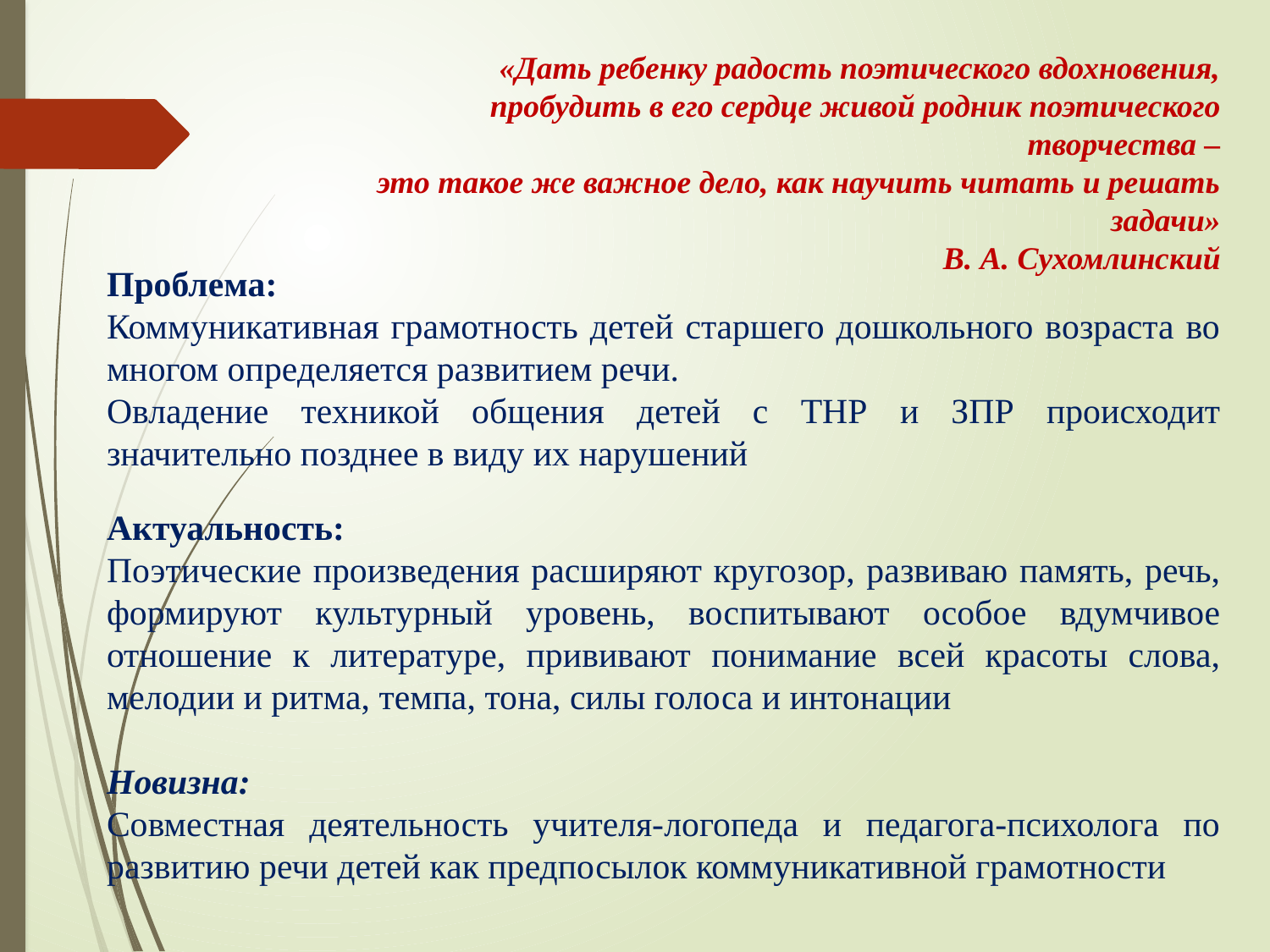

«Дать ребенку радость поэтического вдохновения,
пробудить в его сердце живой родник поэтического творчества –
это такое же важное дело, как научить читать и решать задачи»
В. А. Сухомлинский
Проблема:
Коммуникативная грамотность детей старшего дошкольного возраста во многом определяется развитием речи.
Овладение техникой общения детей с ТНР и ЗПР происходит значительно позднее в виду их нарушений

Актуальность:
Поэтические произведения расширяют кругозор, развиваю память, речь, формируют культурный уровень, воспитывают особое вдумчивое отношение к литературе, прививают понимание всей красоты слова, мелодии и ритма, темпа, тона, силы голоса и интонации

Новизна:
Совместная деятельность учителя-логопеда и педагога-психолога по развитию речи детей как предпосылок коммуникативной грамотности